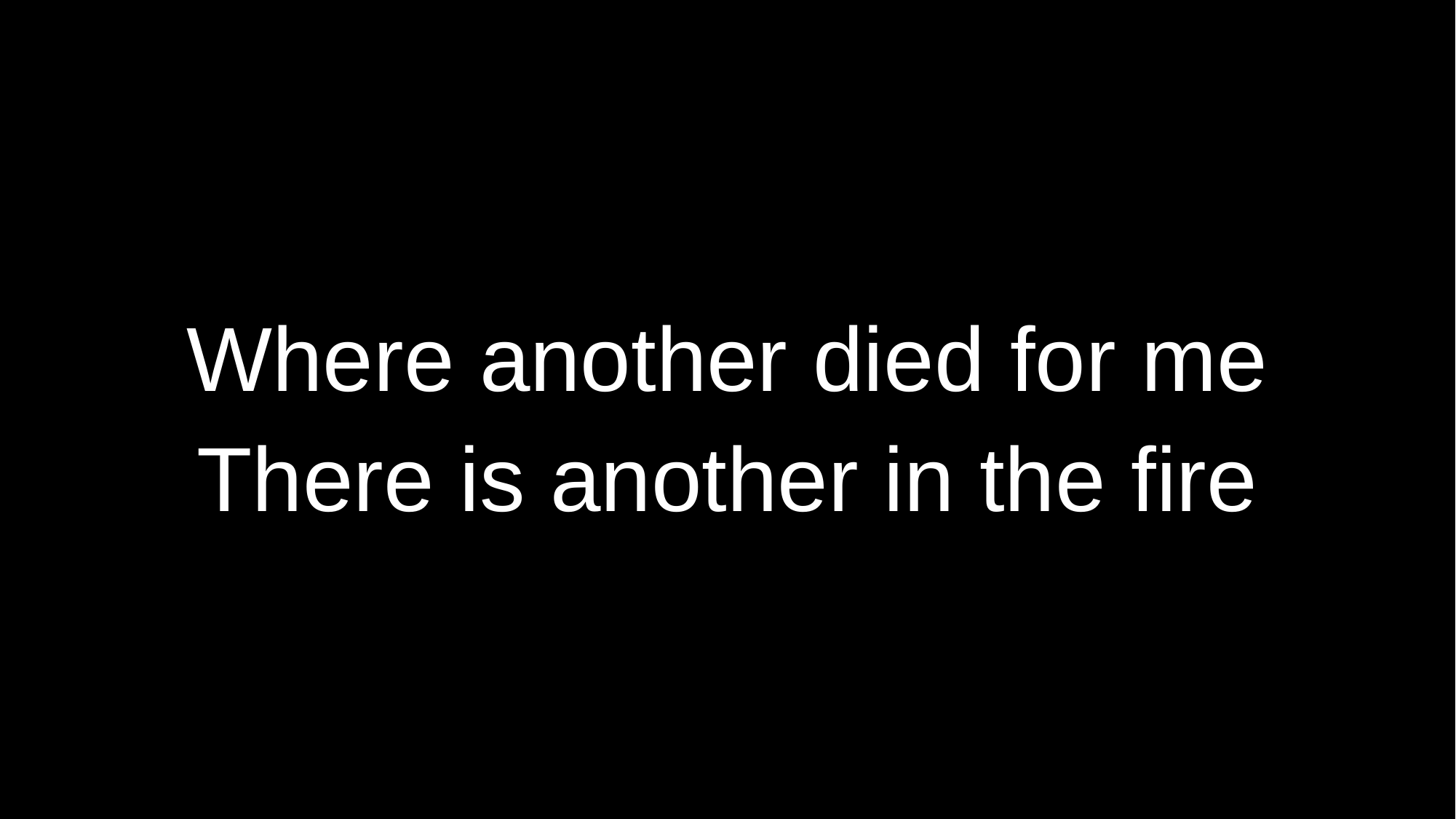

# Where another died for me There is another in the fire